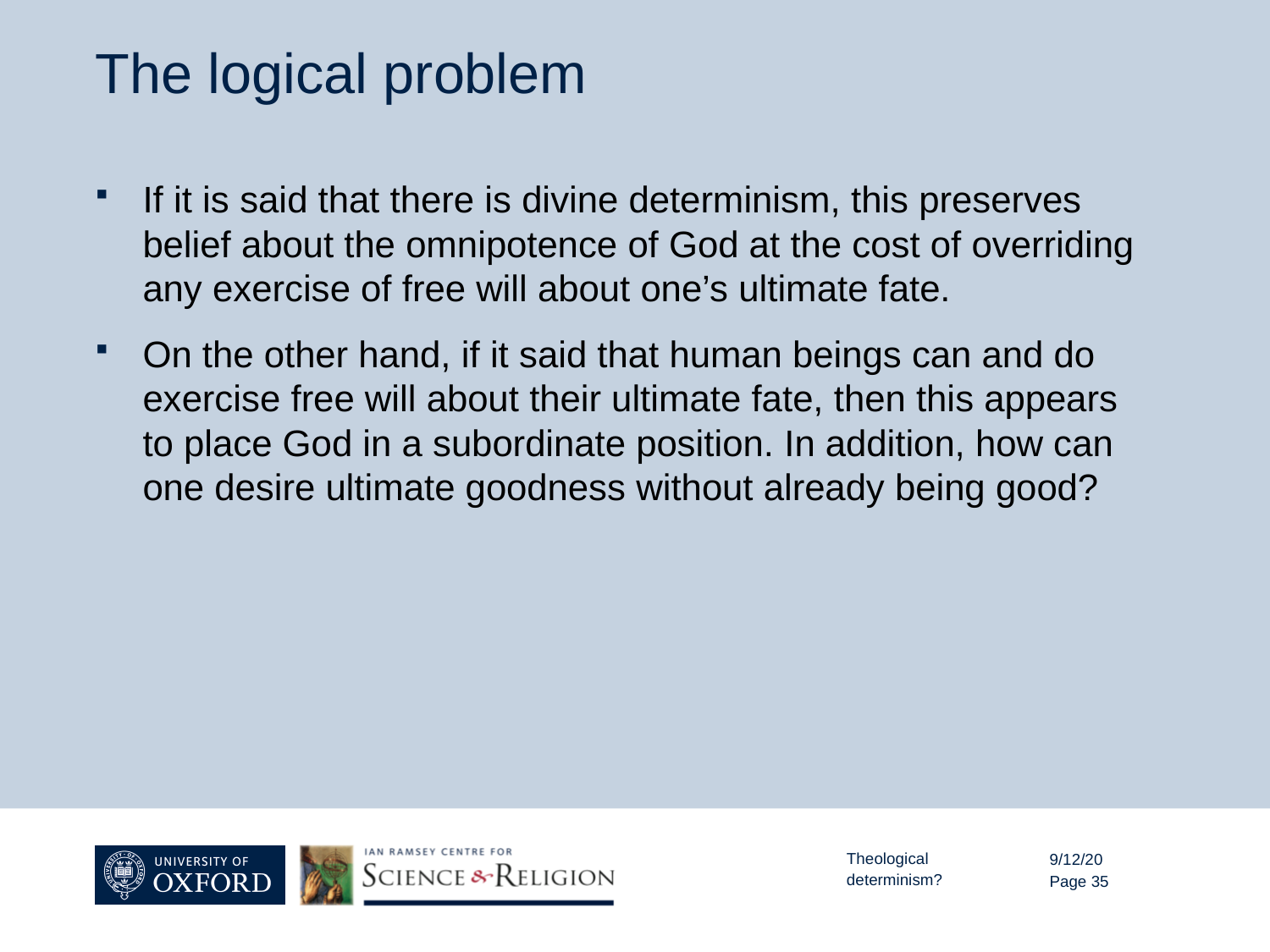

# The logical problem
If it is said that there is divine determinism, this preserves belief about the omnipotence of God at the cost of overriding any exercise of free will about one’s ultimate fate.
On the other hand, if it said that human beings can and do exercise free will about their ultimate fate, then this appears to place God in a subordinate position. In addition, how can one desire ultimate goodness without already being good?

Theological determinism?
9/12/20
Page 35